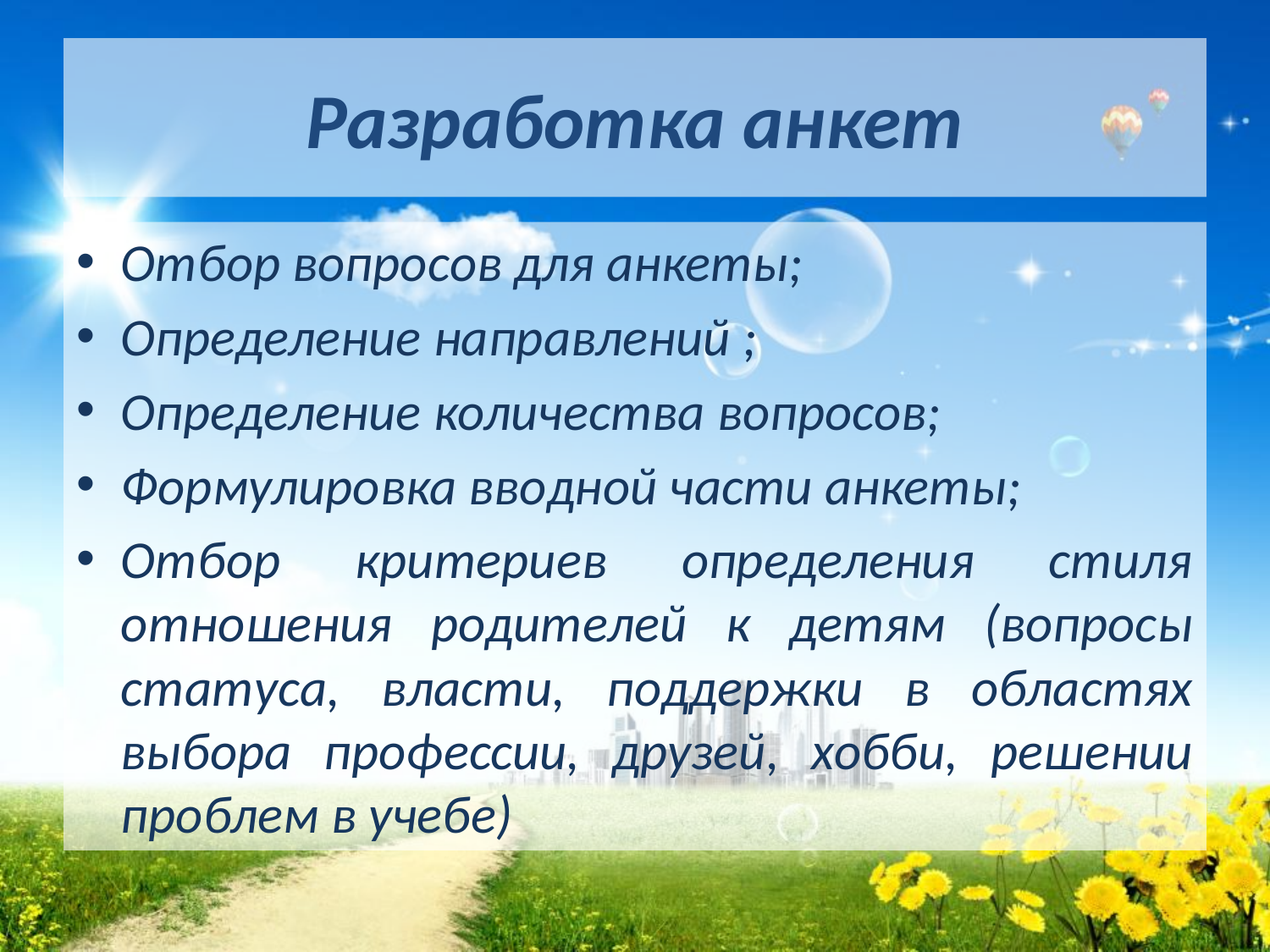

# Разработка анкет
Отбор вопросов для анкеты;
Определение направлений ;
Определение количества вопросов;
Формулировка вводной части анкеты;
Отбор критериев определения стиля отношения родителей к детям (вопросы статуса, власти, поддержки в областях выбора профессии, друзей, хобби, решении проблем в учебе)